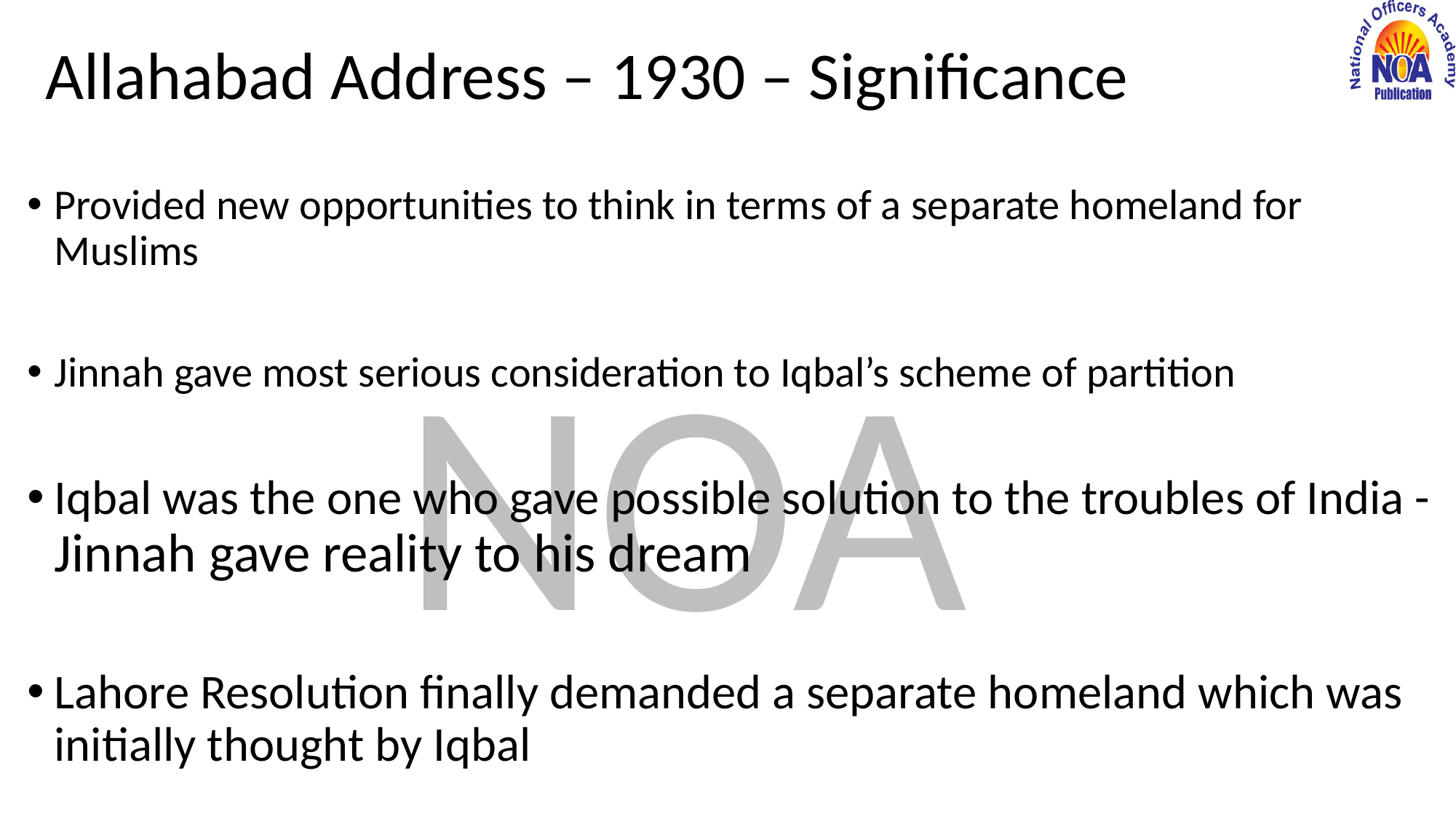

# Allahabad Address – 1930 – Significance
Provided new opportunities to think in terms of a separate homeland for Muslims

Jinnah gave most serious consideration to Iqbal’s scheme of partition

Iqbal was the one who gave possible solution to the troubles of India - Jinnah gave reality to his dream

Lahore Resolution finally demanded a separate homeland which was initially thought by Iqbal